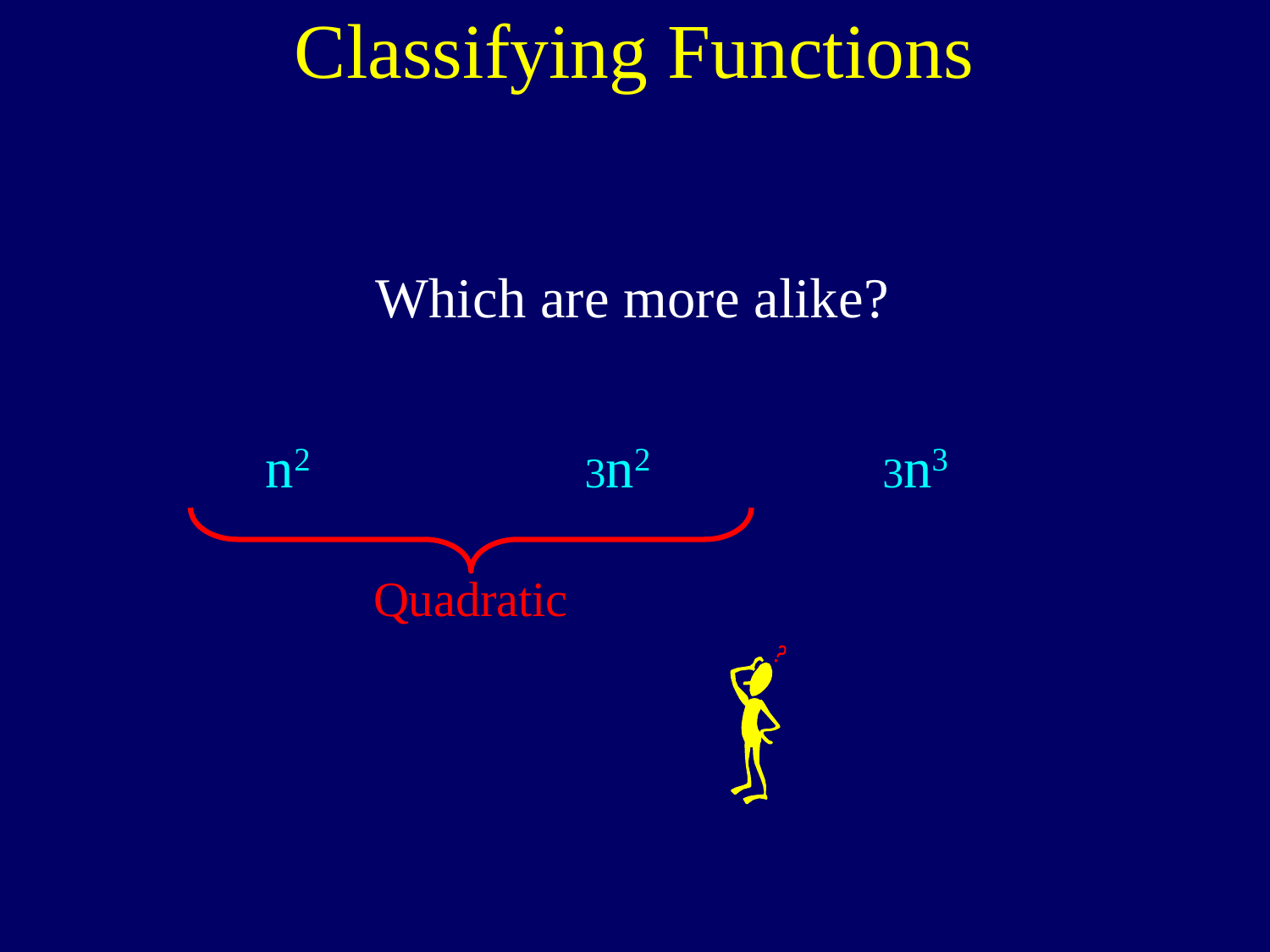

Classifying Functions
# Which are more alike?
n2
3n2
3n3

Quadratic